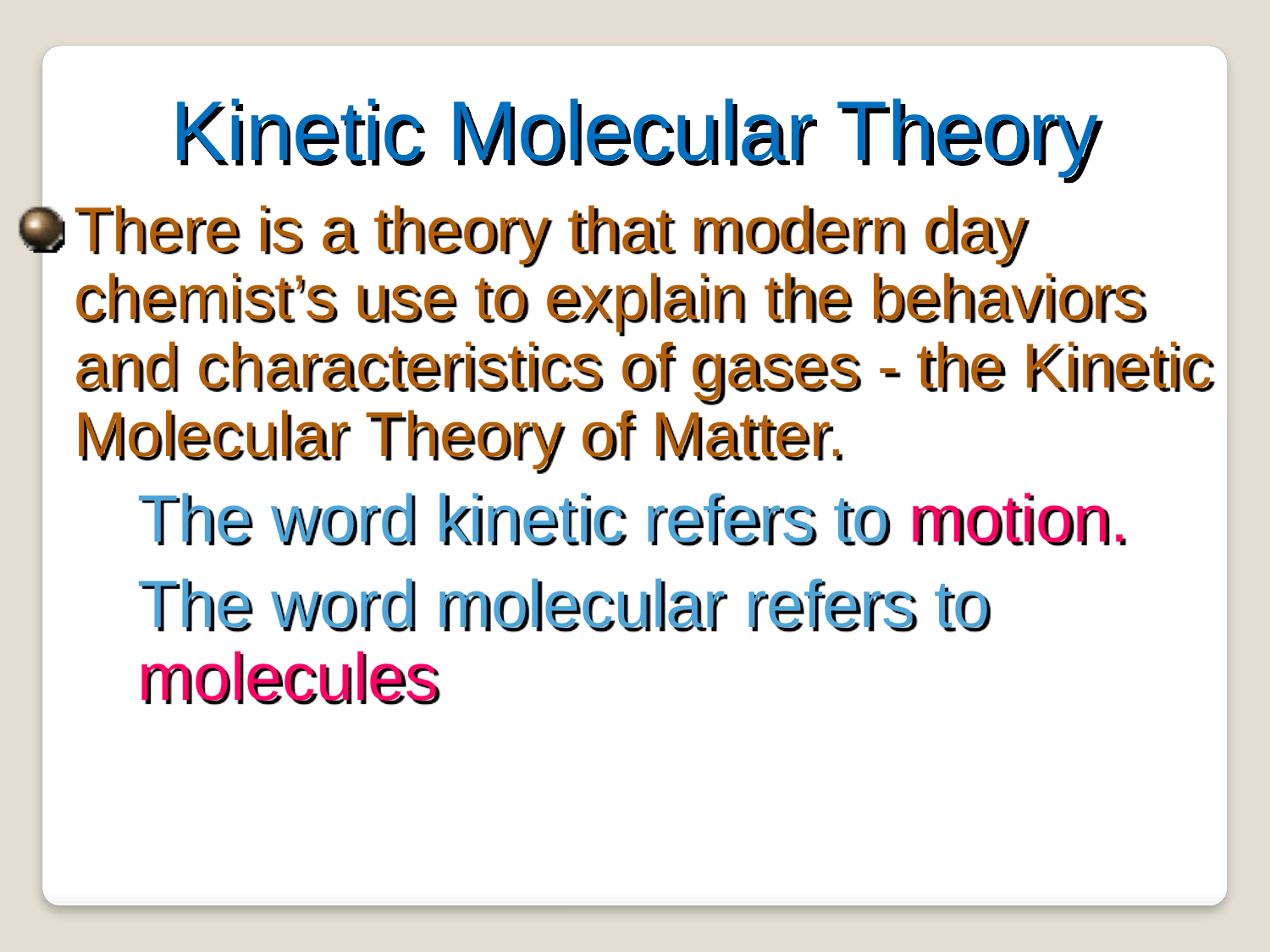

Kinetic Molecular Theory
There is a theory that modern day chemist’s use to explain the behaviors and characteristics of gases - the Kinetic Molecular Theory of Matter.
The word kinetic refers to motion.
The word molecular refers to molecules